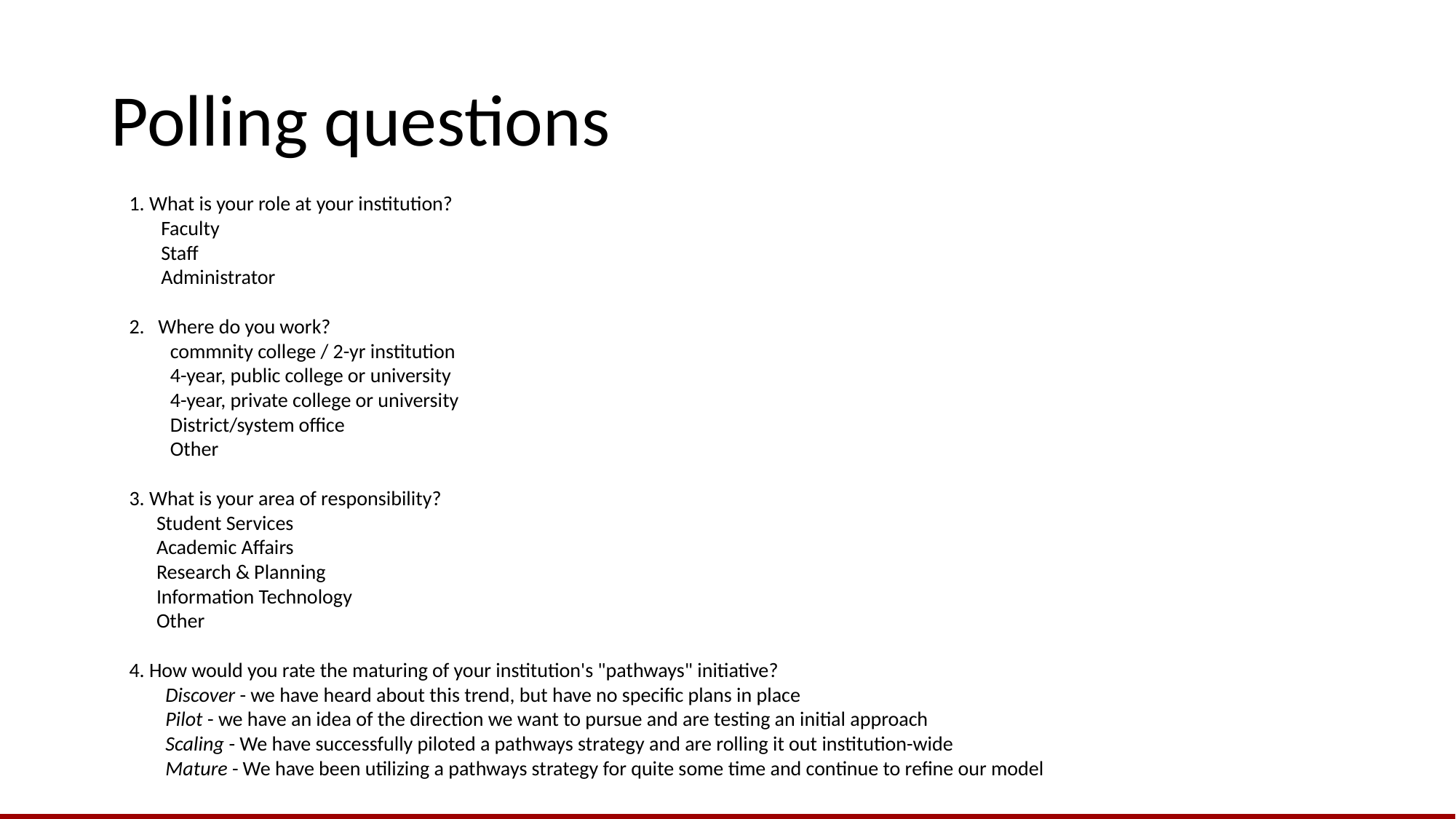

# Polling questions
1. What is your role at your institution?
       Faculty
       Staff
       Administrator

2.   Where do you work?
         commnity college / 2-yr institution
         4-year, public college or university
         4-year, private college or university
         District/system office
         Other

3. What is your area of responsibility?
      Student Services
      Academic Affairs
      Research & Planning
      Information Technology
      Other

4. How would you rate the maturing of your institution's "pathways" initiative?
        Discover - we have heard about this trend, but have no specific plans in place
        Pilot - we have an idea of the direction we want to pursue and are testing an initial approach
        Scaling - We have successfully piloted a pathways strategy and are rolling it out institution-wide
        Mature - We have been utilizing a pathways strategy for quite some time and continue to refine our model